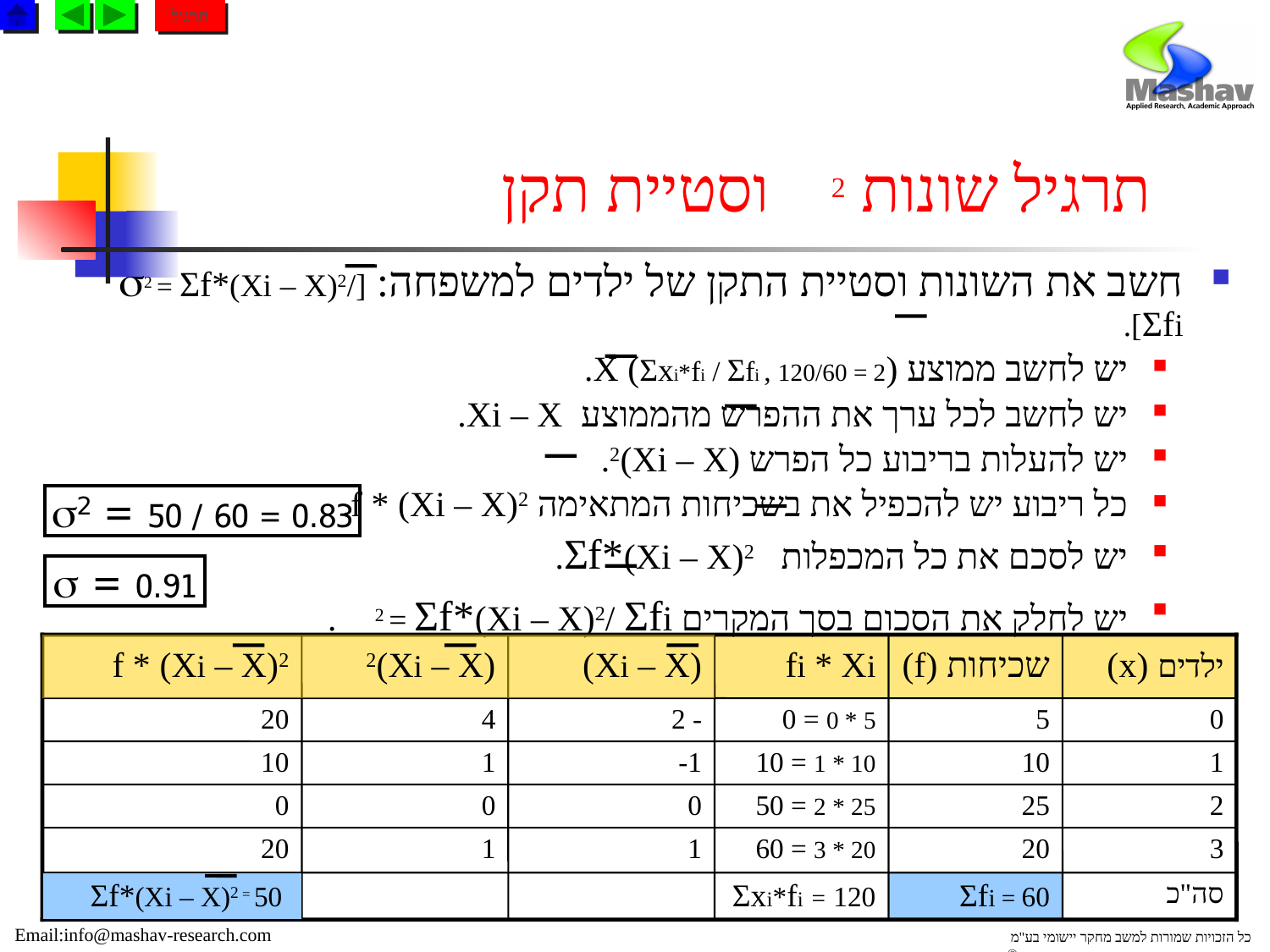

תרגול
תרגיל שונות σ2 וסטיית תקן σ
חשב את השונות וסטיית התקן של ילדים למשפחה: [σ2 = Ʃf*(Xi – X)2/ Ʃfi].
יש לחשב ממוצע X (Ʃxi*fi / Ʃfi , 120/60 = 2).
יש לחשב לכל ערך את ההפרש מהממוצע  Xi – X.
יש להעלות בריבוע כל הפרש (Xi – X)2.
כל ריבוע יש להכפיל את בשכיחות המתאימה f * (Xi – X)2.
יש לסכם את כל המכפלות   Ʃf*(Xi – X)2.
יש לחלק את הסכום בסך המקרים σ2 = Ʃf*(Xi – X)2/ Ʃfi.

σ2 = 50 / 60 = 0.83

σ = 0.91

f * (Xi – X)2
20
10
0
20

(Xi – X)2
4
1
0
1

(Xi – X)
- 2
1-
0
1

fi * Xi
5 * 0 = 0
10 * 1 = 10
25 * 2 = 50
20 * 3 = 60
Ʃxi*fi = 120

שכיחות (f)

ילדים (x)

5
0

10
1

25
2

20
3

 Ʃf*(Xi – X)2 = 50

Ʃfi = 60
סה"כ